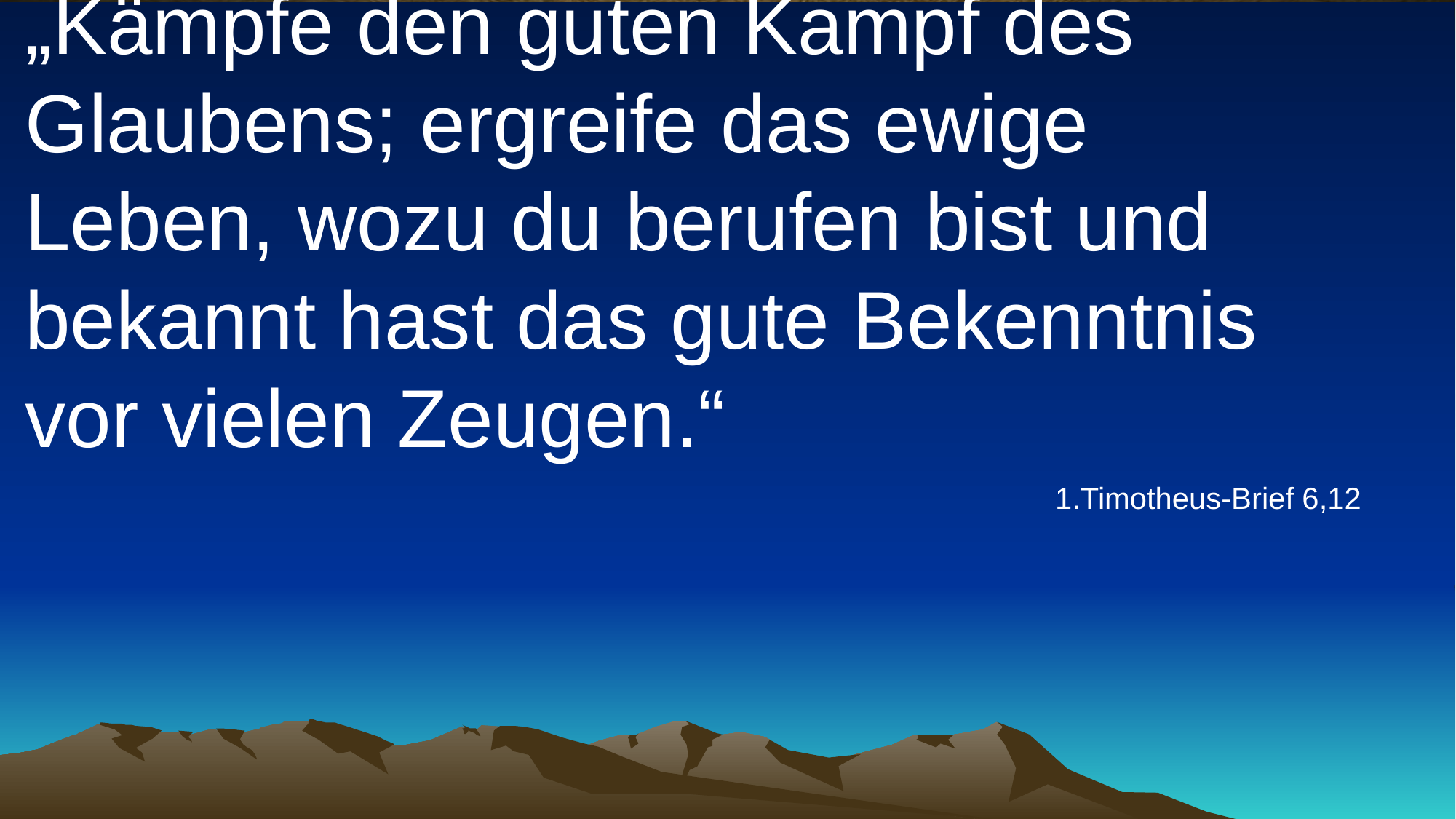

# „Kämpfe den guten Kampf des Glaubens; ergreife das ewige Leben, wozu du berufen bist und bekannt hast das gute Bekenntnis vor vielen Zeugen.“
1.Timotheus-Brief 6,12